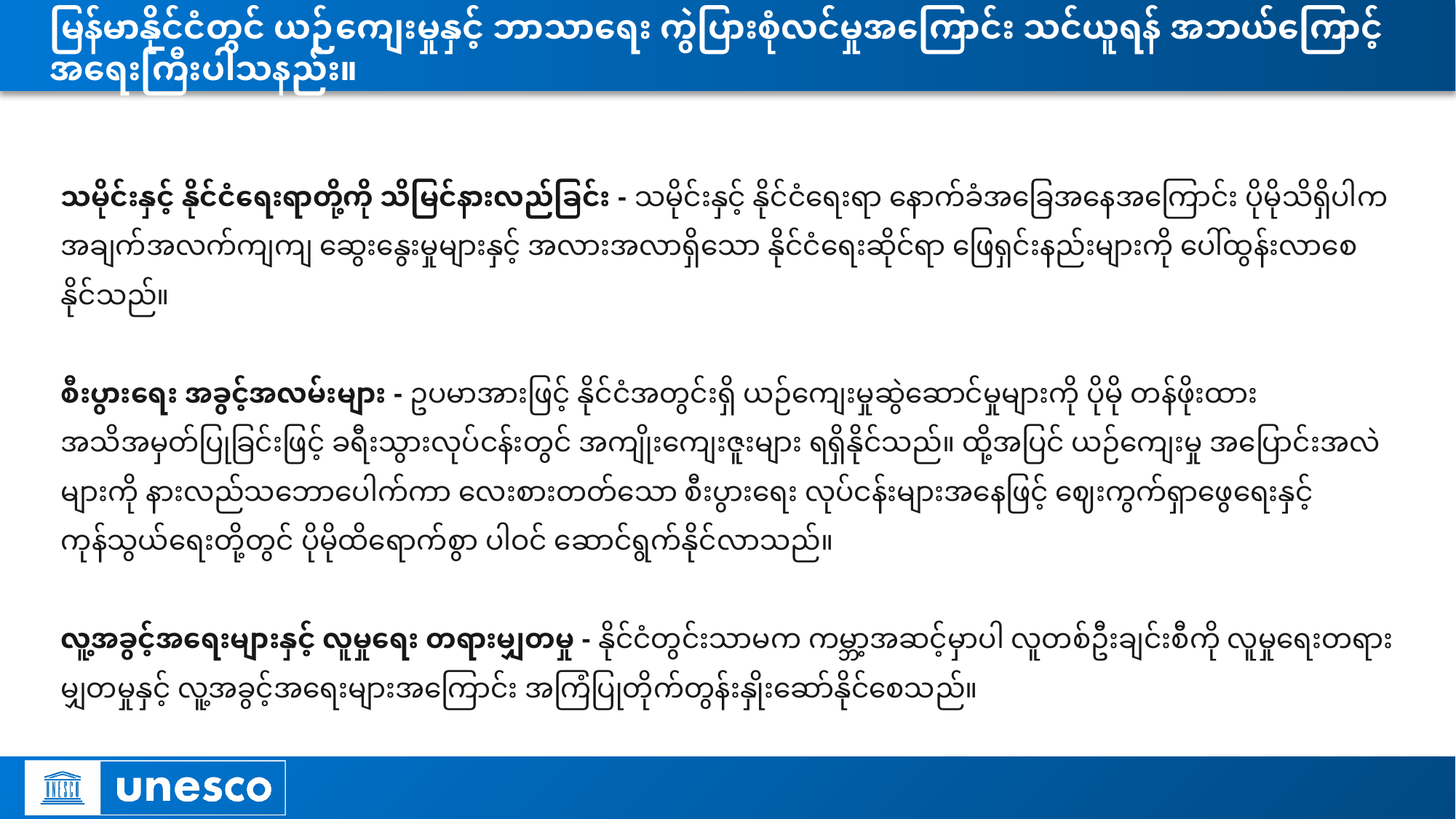

# မြန်မာနိုင်ငံတွင် ယဉ်ကျေးမှုနှင့် ဘာသာရေး ကွဲပြားစုံလင်မှုအကြောင်း သင်ယူရန် အဘယ်ကြောင့် အရေးကြီးပါသနည်း။
သမိုင်းနှင့် နိုင်ငံရေးရာတို့ကို သိမြင်နားလည်ခြင်း - သမိုင်းနှင့် နိုင်ငံရေးရာ နောက်ခံအခြေအနေအကြောင်း ပိုမိုသိရှိပါက အချက်အလက်ကျကျ ဆွေးနွေးမှုများနှင့် အလားအလာရှိသော နိုင်ငံရေးဆိုင်ရာ ဖြေရှင်းနည်းများကို ပေါ်ထွန်းလာစေနိုင်သည်။

စီးပွားရေး အခွင့်အလမ်းများ - ဥပမာအားဖြင့် နိုင်ငံအတွင်းရှိ ယဉ်ကျေးမှုဆွဲဆောင်မှုများကို ပိုမို တန်ဖိုးထား အသိအမှတ်ပြုခြင်းဖြင့် ခရီးသွားလုပ်ငန်းတွင် အကျိုးကျေးဇူးများ ရရှိနိုင်သည်။ ထို့အပြင် ယဉ်ကျေးမှု အပြောင်းအလဲများကို နားလည်သဘောပေါက်ကာ လေးစားတတ်သော စီးပွားရေး လုပ်ငန်းများအနေဖြင့် ဈေးကွက်ရှာဖွေရေးနှင့် ကုန်သွယ်ရေးတို့တွင် ပိုမိုထိရောက်စွာ ပါဝင် ဆောင်ရွက်နိုင်လာသည်။

လူ့အခွင့်အရေးများနှင့် လူမှုရေး တရားမျှတမှု - နိုင်ငံတွင်းသာမက ကမ္ဘာ့အဆင့်မှာပါ လူတစ်ဦးချင်းစီကို လူမှုရေးတရားမျှတမှုနှင့် လူ့အခွင့်အရေးများအကြောင်း အကြံပြုတိုက်တွန်းနှိုးဆော်နိုင်စေသည်။